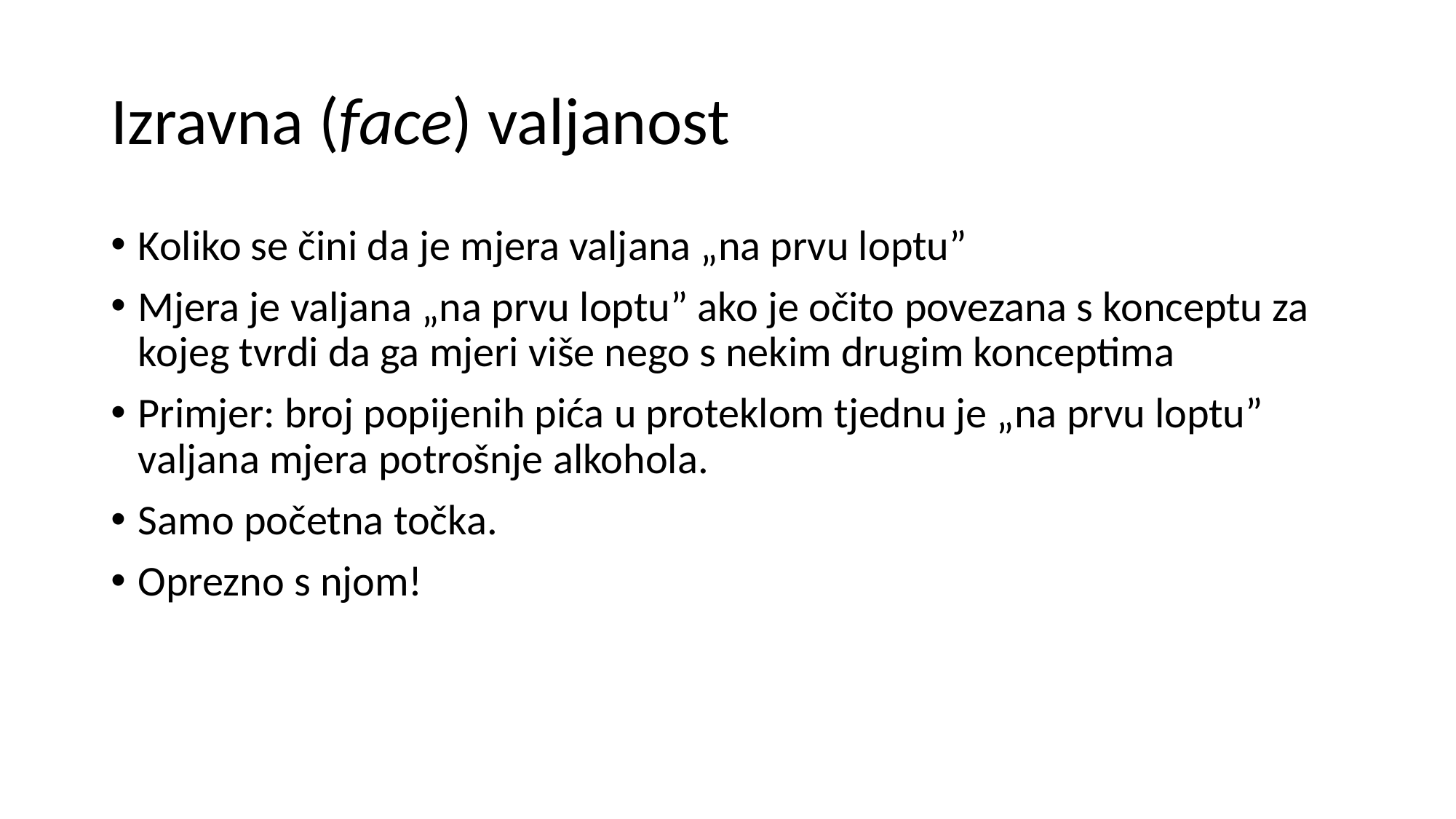

# Izravna (face) valjanost
Koliko se čini da je mjera valjana „na prvu loptu”
Mjera je valjana „na prvu loptu” ako je očito povezana s konceptu za kojeg tvrdi da ga mjeri više nego s nekim drugim konceptima
Primjer: broj popijenih pića u proteklom tjednu je „na prvu loptu” valjana mjera potrošnje alkohola.
Samo početna točka.
Oprezno s njom!